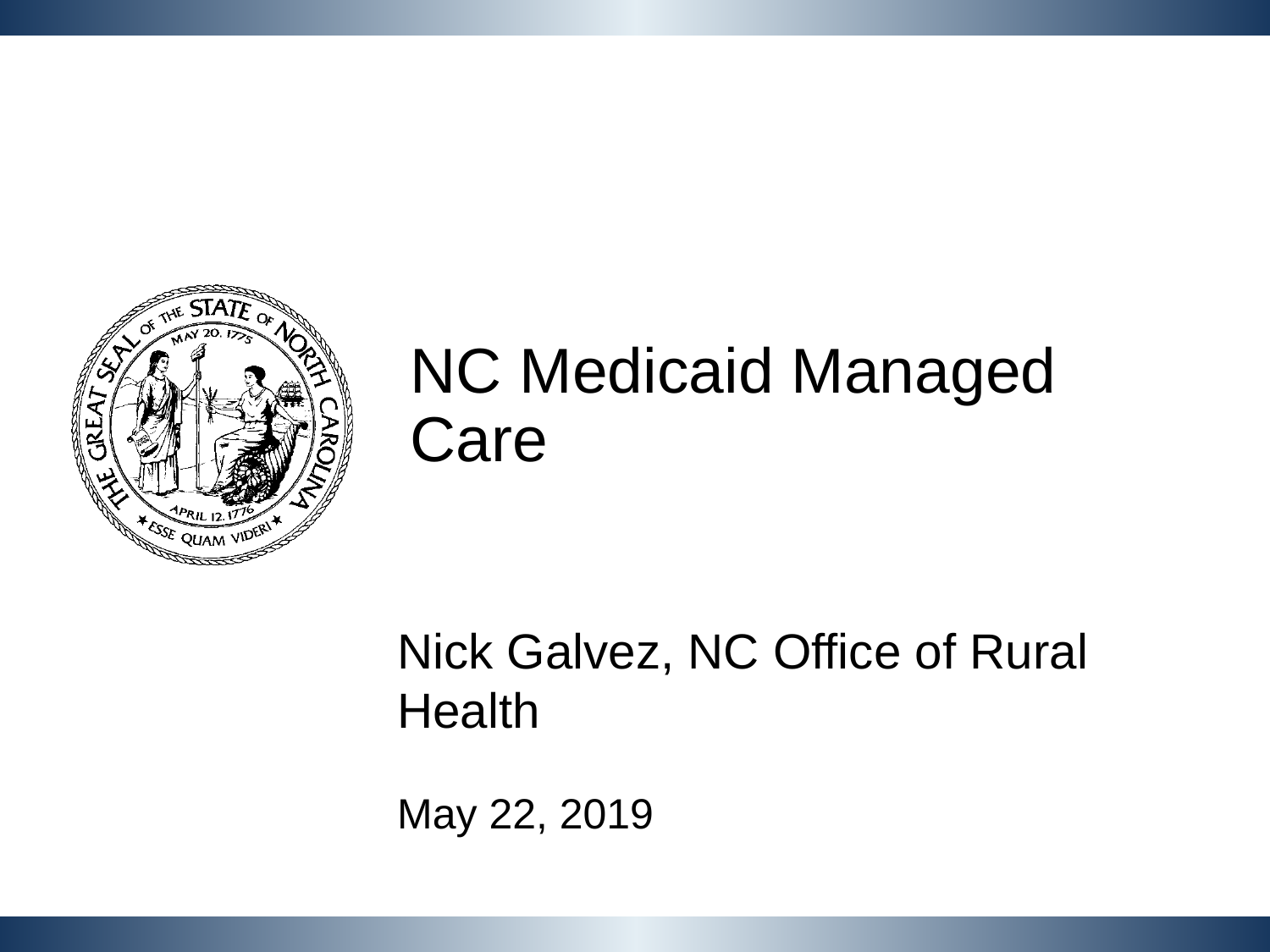

NC Medicaid Managed Care
Nick Galvez, NC Office of Rural Health
May 22, 2019